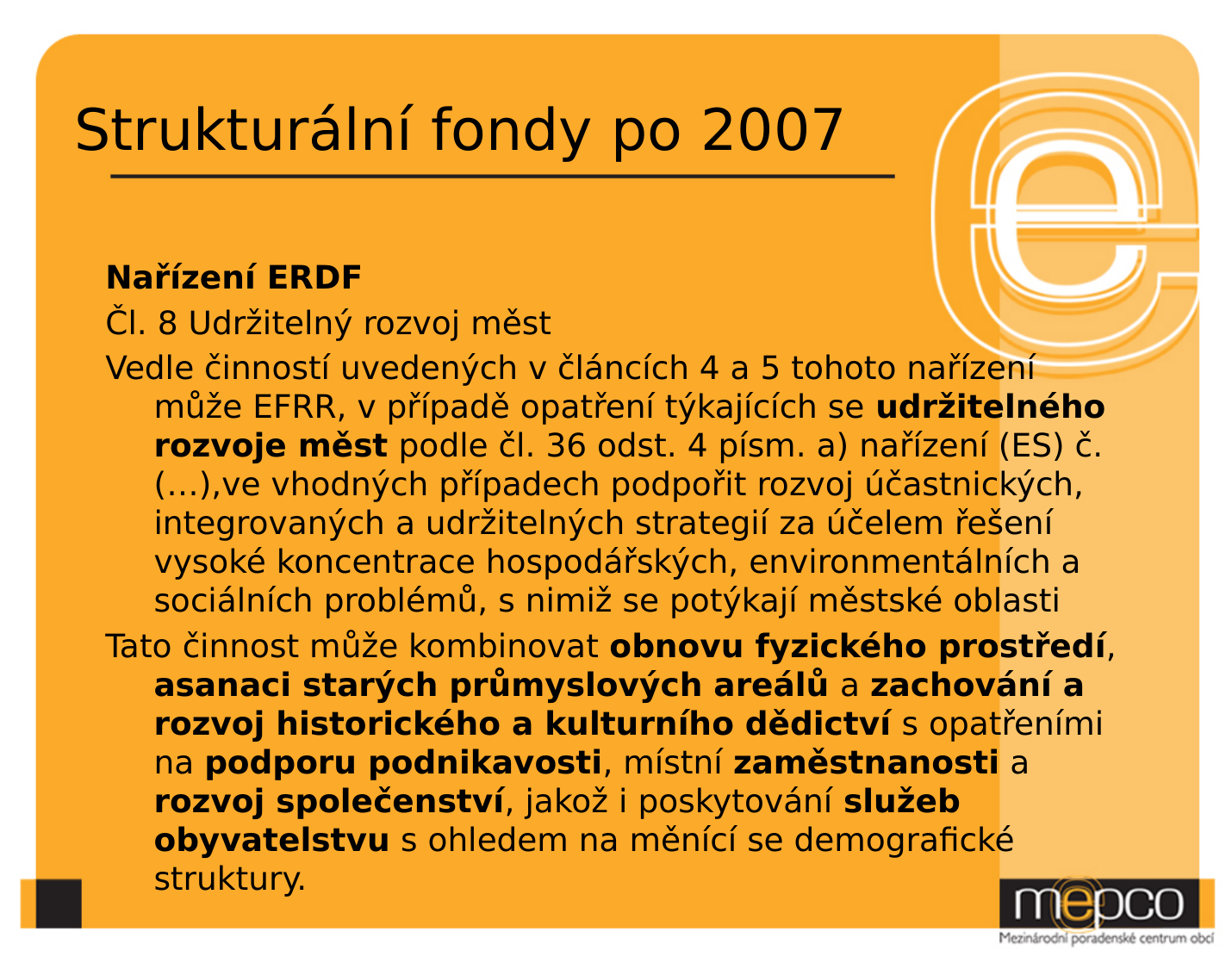

# Strukturální fondy po 2007
Nařízení ERDF
Čl. 8 Udržitelný rozvoj měst
Vedle činností uvedených v článcích 4 a 5 tohoto nařízení může EFRR, v případě opatření týkajících se udržitelného rozvoje měst podle čl. 36 odst. 4 písm. a) nařízení (ES) č. (…),ve vhodných případech podpořit rozvoj účastnických, integrovaných a udržitelných strategií za účelem řešení vysoké koncentrace hospodářských, environmentálních a sociálních problémů, s nimiž se potýkají městské oblasti
Tato činnost může kombinovat obnovu fyzického prostředí, asanaci starých průmyslových areálů a zachování a rozvoj historického a kulturního dědictví s opatřeními na podporu podnikavosti, místní zaměstnanosti a rozvoj společenství, jakož i poskytování služeb obyvatelstvu s ohledem na měnící se demografické struktury.